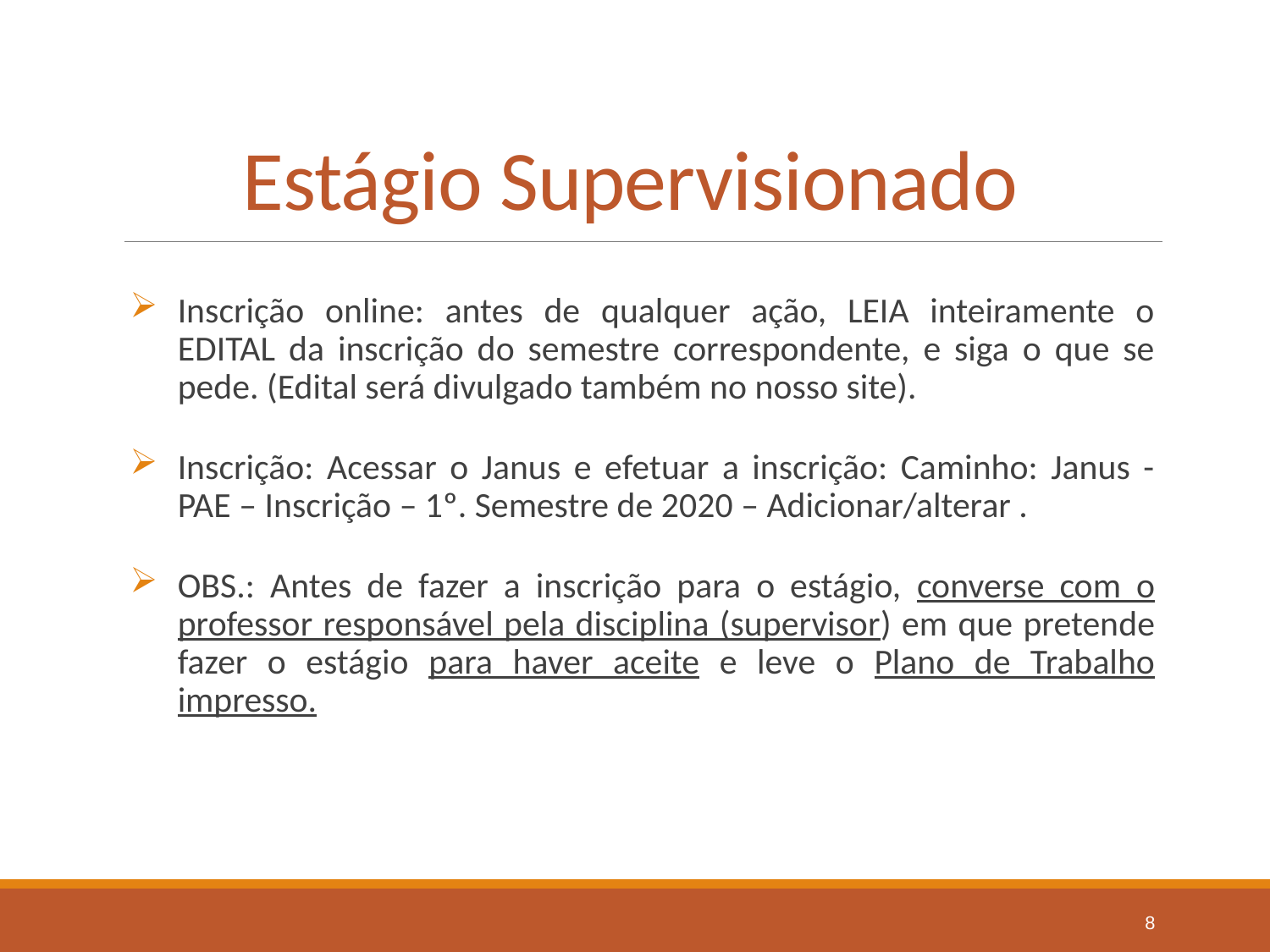

# Estágio Supervisionado
Inscrição online: antes de qualquer ação, LEIA inteiramente o EDITAL da inscrição do semestre correspondente, e siga o que se pede. (Edital será divulgado também no nosso site).
Inscrição: Acessar o Janus e efetuar a inscrição: Caminho: Janus - PAE – Inscrição – 1º. Semestre de 2020 – Adicionar/alterar .
OBS.: Antes de fazer a inscrição para o estágio, converse com o professor responsável pela disciplina (supervisor) em que pretende fazer o estágio para haver aceite e leve o Plano de Trabalho impresso.
8